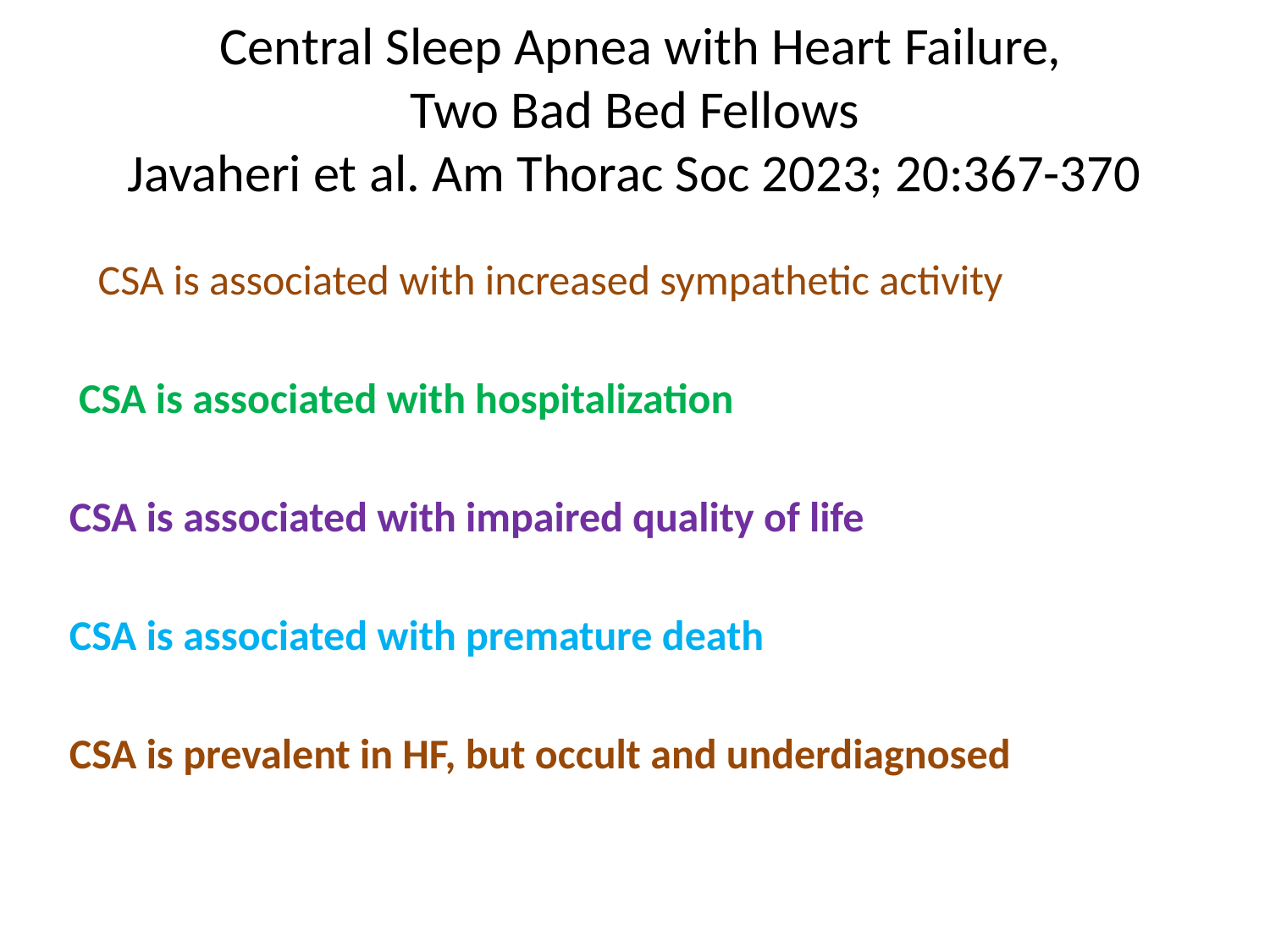

Central Sleep Apnea with Heart Failure,
 Two Bad Bed Fellows
Javaheri et al. Am Thorac Soc 2023; 20:367-370

   CSA is associated with increased sympathetic activity

 CSA is associated with hospitalization

CSA is associated with impaired quality of life

CSA is associated with premature death

CSA is prevalent in HF, but occult and underdiagnosed